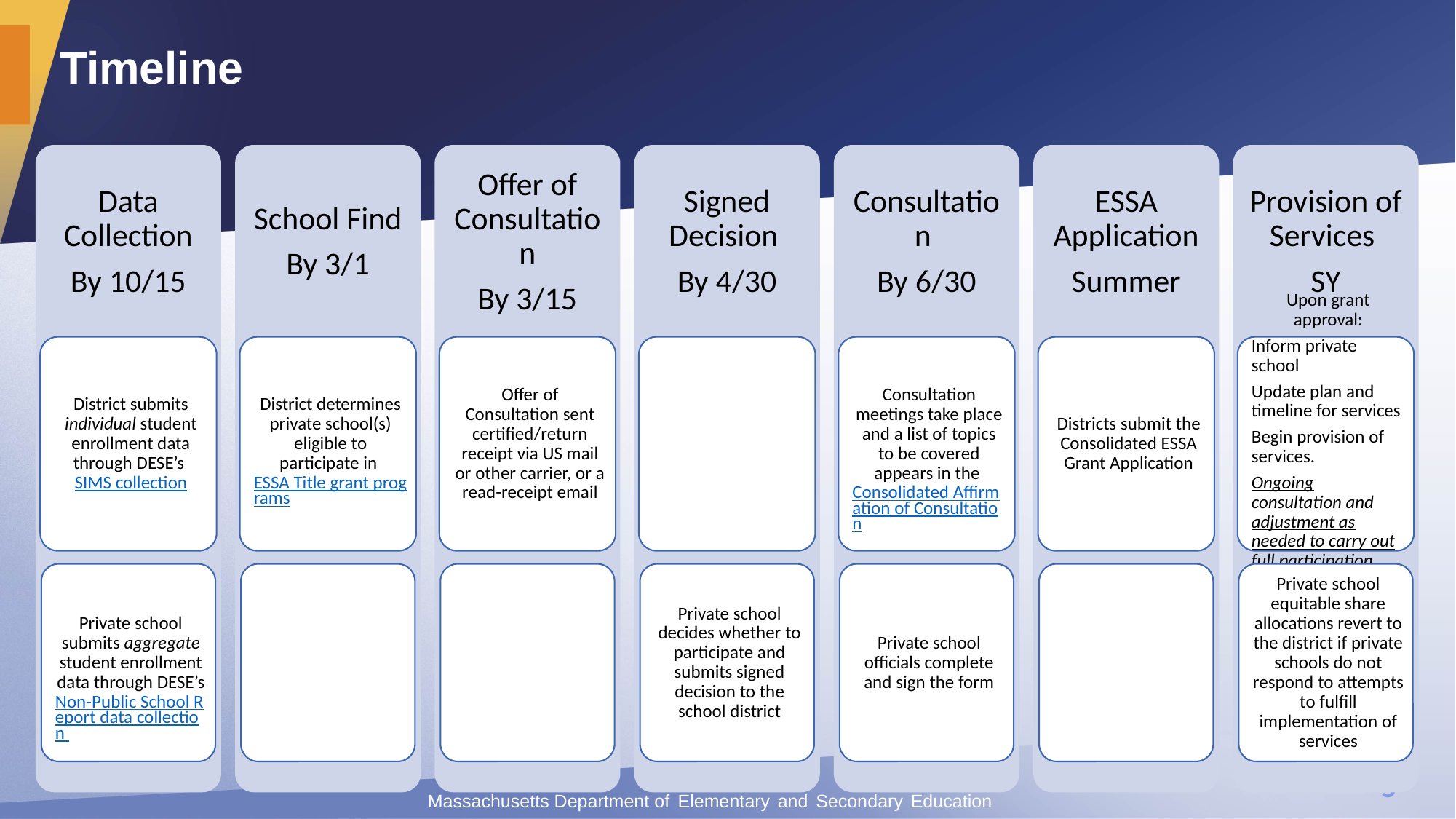

# Timeline
Data Collection
By 10/15
District submits individual student enrollment data through DESE’s SIMS collection
Private school submits aggregate student enrollment data through DESE’s Non-Public School Report data collection
School Find
By 3/1
District determines private school(s) eligible to participate in ESSA Title grant programs

Offer of Consultation
By 3/15
Offer of Consultation sent certified/return receipt via US mail or other carrier, or a read-receipt email

Signed Decision
By 4/30

Private school decides whether to participate and submits signed decision to the school district
Consultation
By 6/30
Consultation meetings take place and a list of topics to be covered appears in the Consolidated Affirmation of Consultation
Private school officials complete and sign the form
ESSA Application
Summer
Districts submit the Consolidated ESSA Grant Application

Provision of Services
SY
Upon grant approval:
Inform private school
Update plan and timeline for services
Begin provision of services.
Ongoing consultation and adjustment as needed to carry out full participation

Private school equitable share allocations revert to the district if private schools do not respond to attempts to fulfill implementation of services